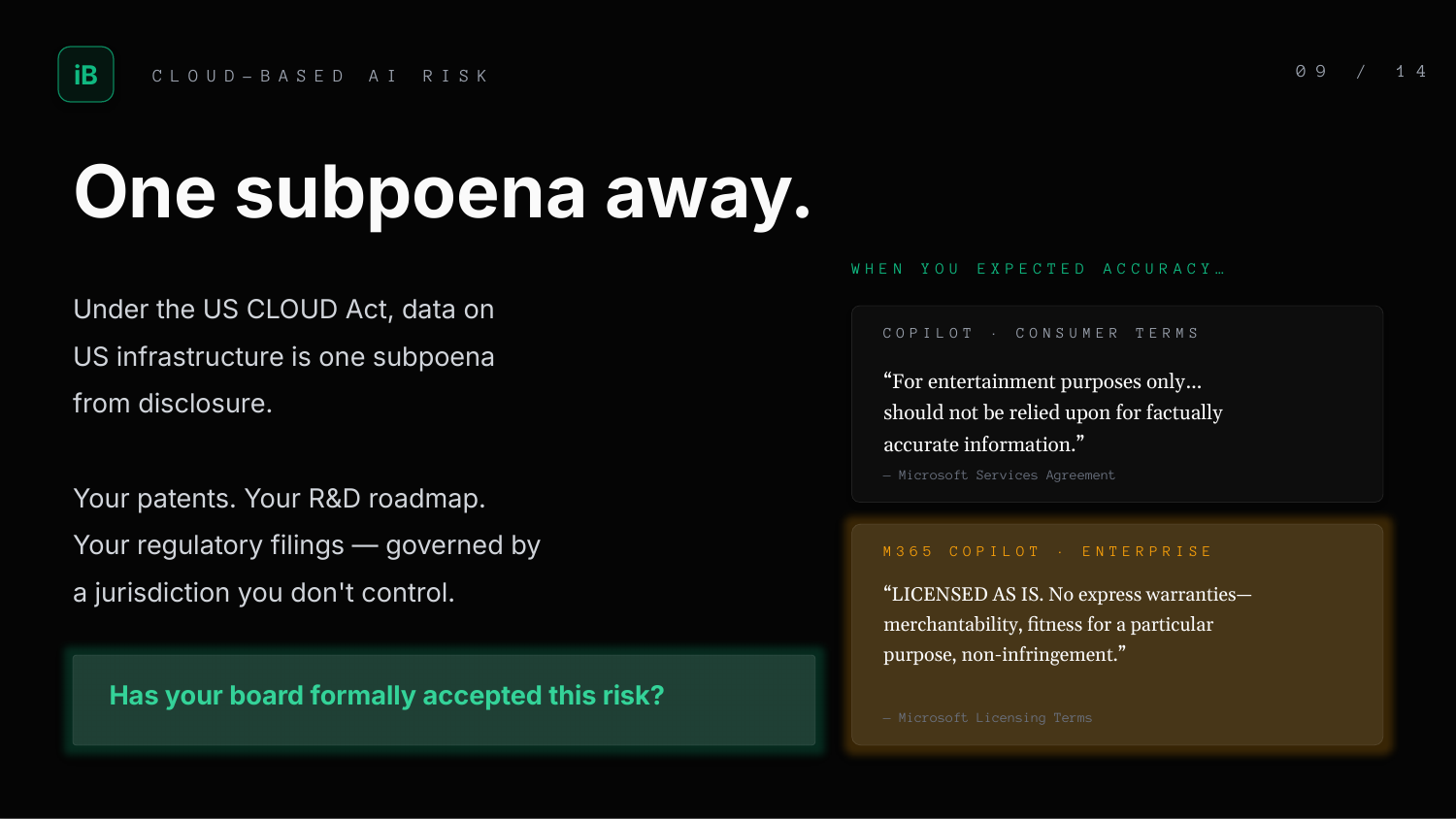

iB
09 / 14
CLOUD-BASED AI RISK
One subpoena away.
WHEN YOU EXPECTED ACCURACY…
Under the US CLOUD Act, data on
US infrastructure is one subpoena
from disclosure.

Your patents. Your R&D roadmap.
Your regulatory filings — governed by
a jurisdiction you don't control.

COPILOT · CONSUMER TERMS
“For entertainment purposes only…
should not be relied upon for factually
accurate information.”
— Microsoft Services Agreement

M365 COPILOT · ENTERPRISE
“LICENSED AS IS. No express warranties—
merchantability, fitness for a particular
purpose, non-infringement.”

Has your board formally accepted this risk?
— Microsoft Licensing Terms